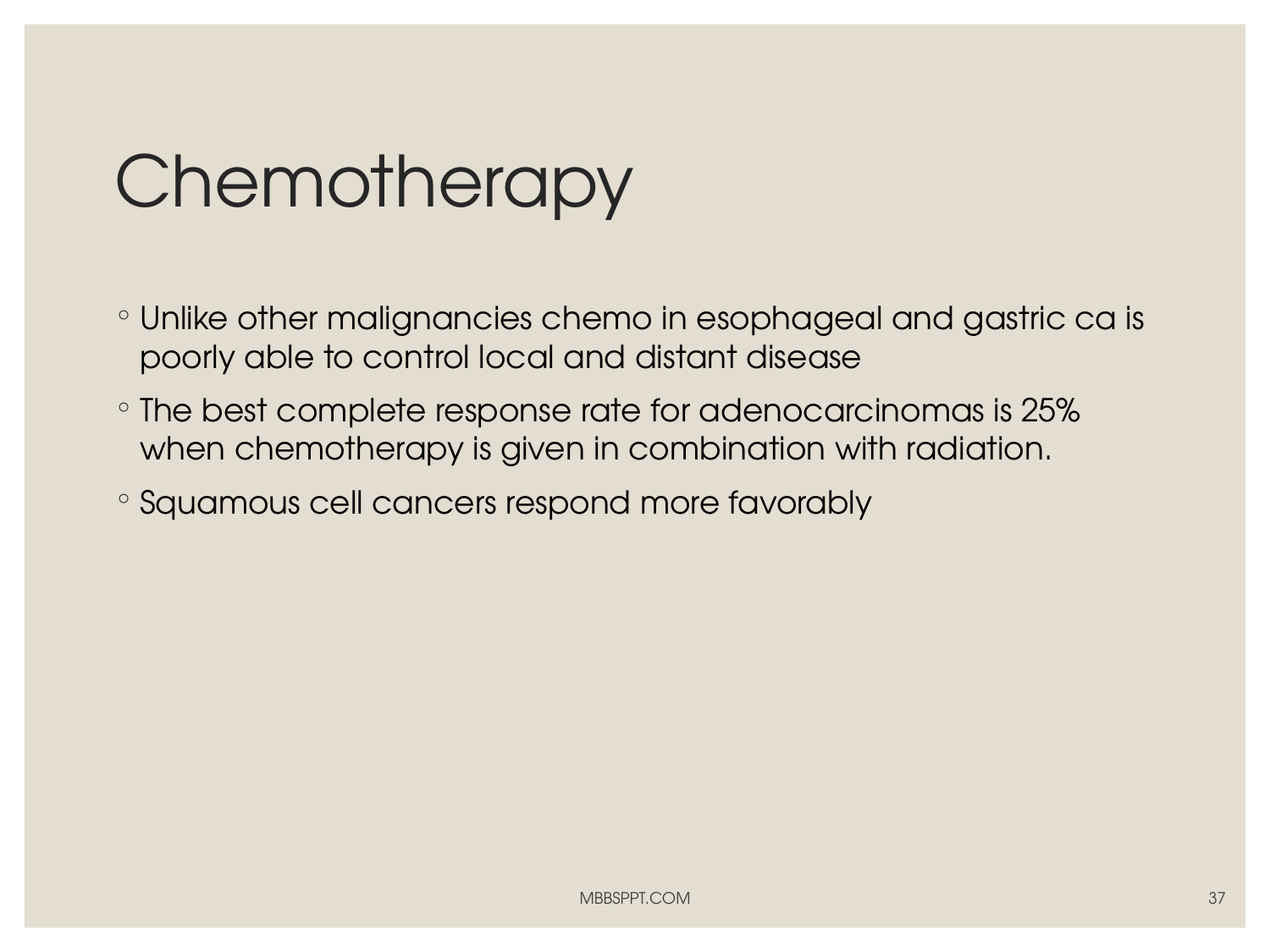

# Chemotherapy
Unlike other malignancies chemo in esophageal and gastric ca is poorly able to control local and distant disease
The best complete response rate for adenocarcinomas is 25% when chemotherapy is given in combination with radiation.
Squamous cell cancers respond more favorably
MBBSPPT.COM
37